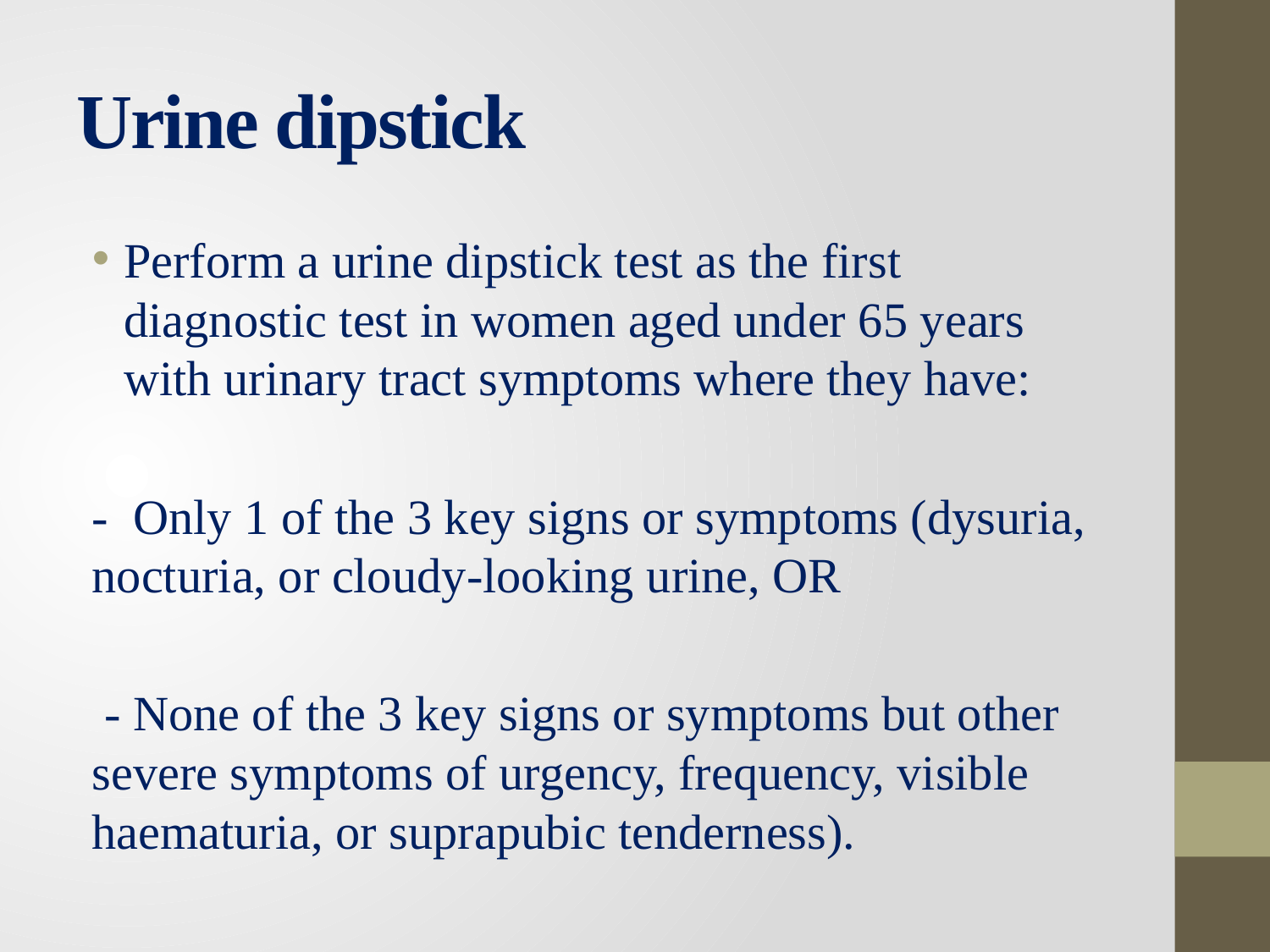

# Urine dipstick
Perform a urine dipstick test as the first diagnostic test in women aged under 65 years with urinary tract symptoms where they have:

-  Only 1 of the 3 key signs or symptoms (dysuria, nocturia, or cloudy-looking urine, OR

 - None of the 3 key signs or symptoms but other severe symptoms of urgency, frequency, visible haematuria, or suprapubic tenderness).